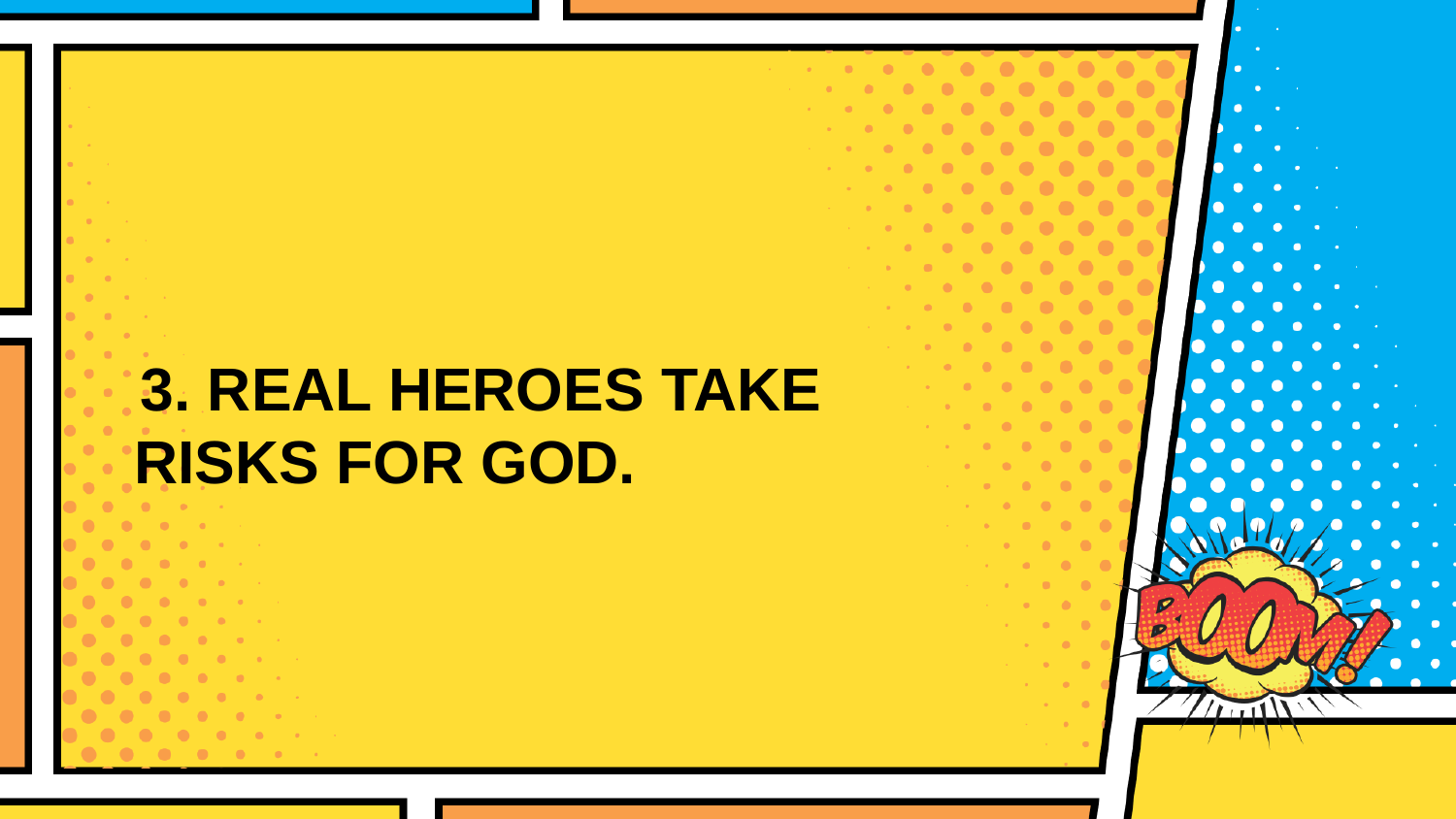

3. Real heroes take risks for god.